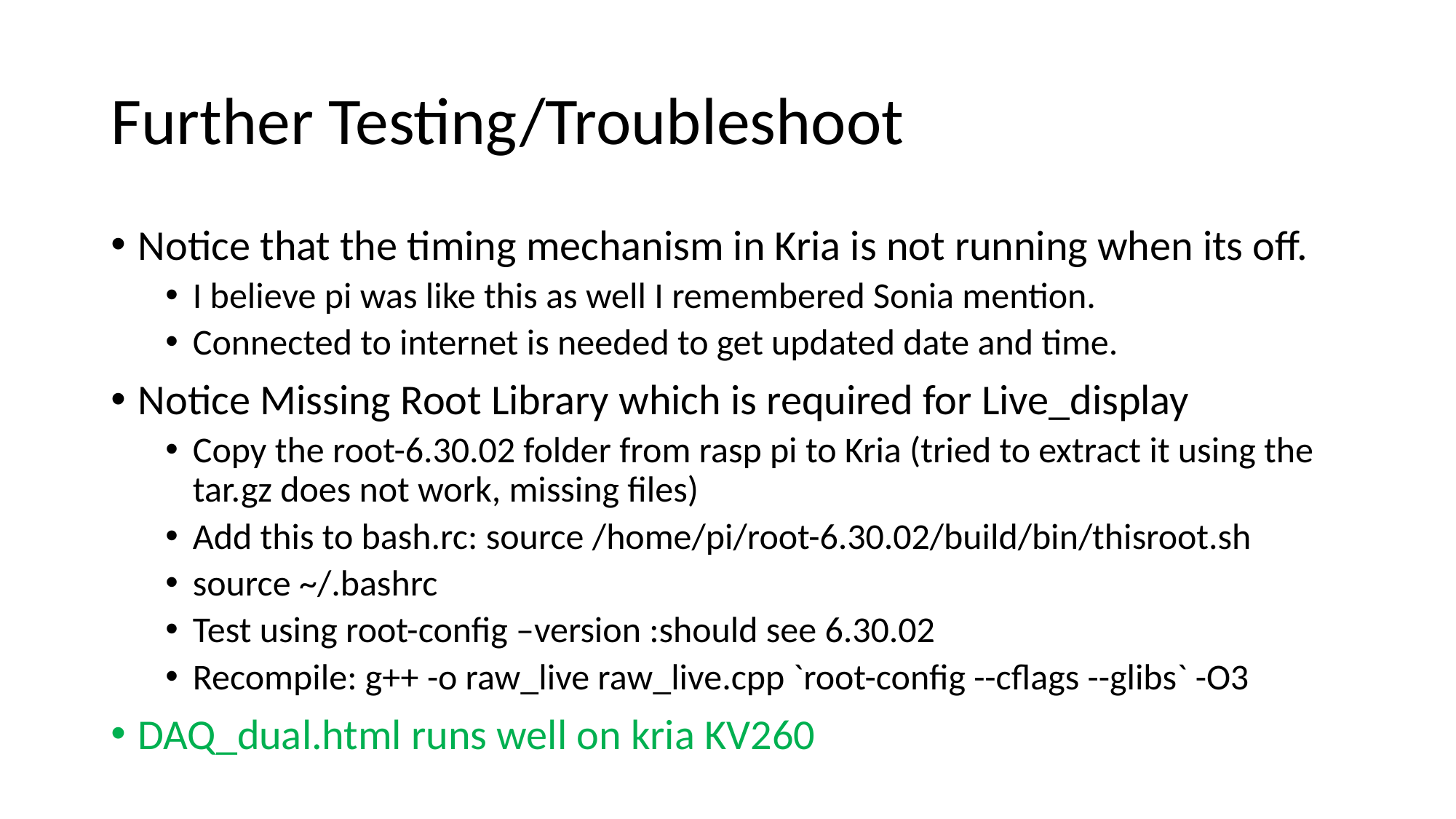

# Further Testing/Troubleshoot
Notice that the timing mechanism in Kria is not running when its off.
I believe pi was like this as well I remembered Sonia mention.
Connected to internet is needed to get updated date and time.
Notice Missing Root Library which is required for Live_display
Copy the root-6.30.02 folder from rasp pi to Kria (tried to extract it using the tar.gz does not work, missing files)
Add this to bash.rc: source /home/pi/root-6.30.02/build/bin/thisroot.sh
source ~/.bashrc
Test using root-config –version :should see 6.30.02
Recompile: g++ -o raw_live raw_live.cpp `root-config --cflags --glibs` -O3
DAQ_dual.html runs well on kria KV260